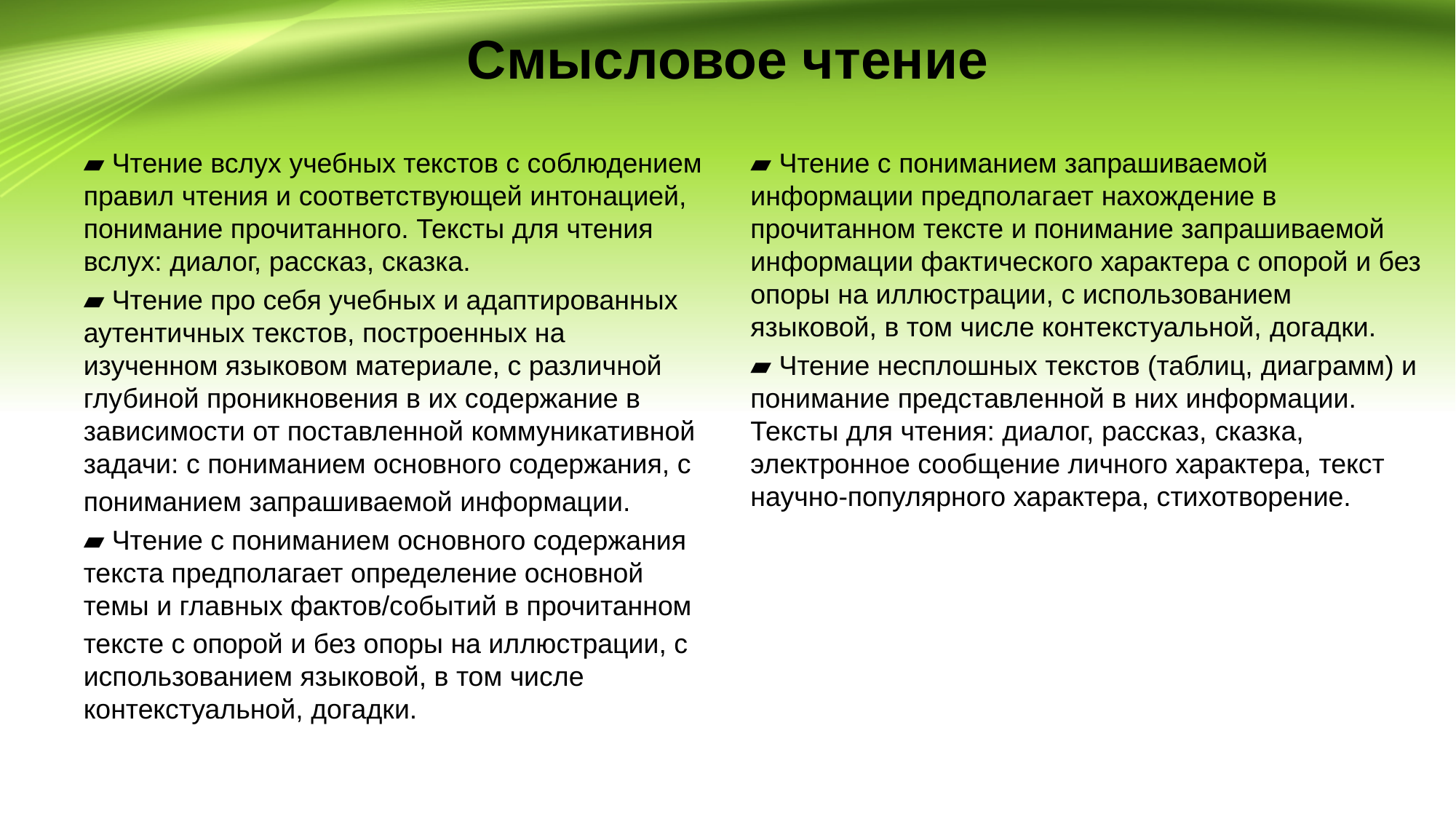

# Смысловое чтение
▰ Чтение вслух учебных текстов с соблюдением правил чтения и соответствующей интонацией, понимание прочитанного. Тексты для чтения вслух: диалог, рассказ, сказка.
▰ Чтение про себя учебных и адаптированных аутентичных текстов, построенных на изученном языковом материале, с различной глубиной проникновения в их содержание в зависимости от поставленной коммуникативной задачи: с пониманием основного содержания, с
пониманием запрашиваемой информации.
▰ Чтение с пониманием основного содержания текста предполагает определение основной темы и главных фактов/событий в прочитанном
тексте с опорой и без опоры на иллюстрации, с использованием языковой, в том числе контекстуальной, догадки.

▰ Чтение с пониманием запрашиваемой информации предполагает нахождение в прочитанном тексте и понимание запрашиваемой информации фактического характера с опорой и без опоры на иллюстрации, с использованием языковой, в том числе контекстуальной, догадки.
▰ Чтение несплошных текстов (таблиц, диаграмм) и понимание представленной в них информации. Тексты для чтения: диалог, рассказ, сказка, электронное сообщение личного характера, текст научно-популярного характера, стихотворение.